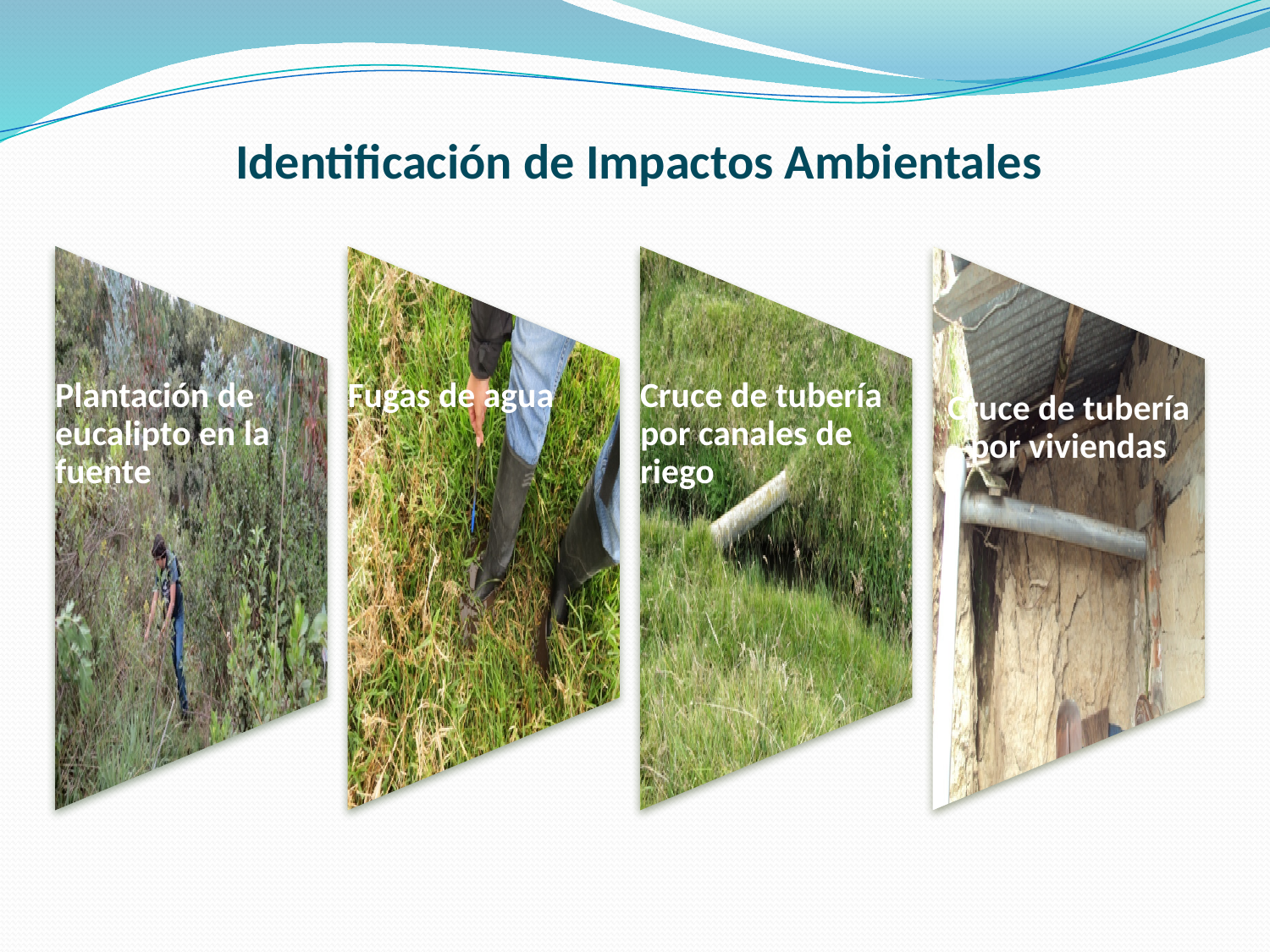

# Identificación de Impactos Ambientales
Plantación de eucalipto en la fuente

Fugas de agua

Cruce de tubería por canales de riego

Cruce de tubería por viviendas